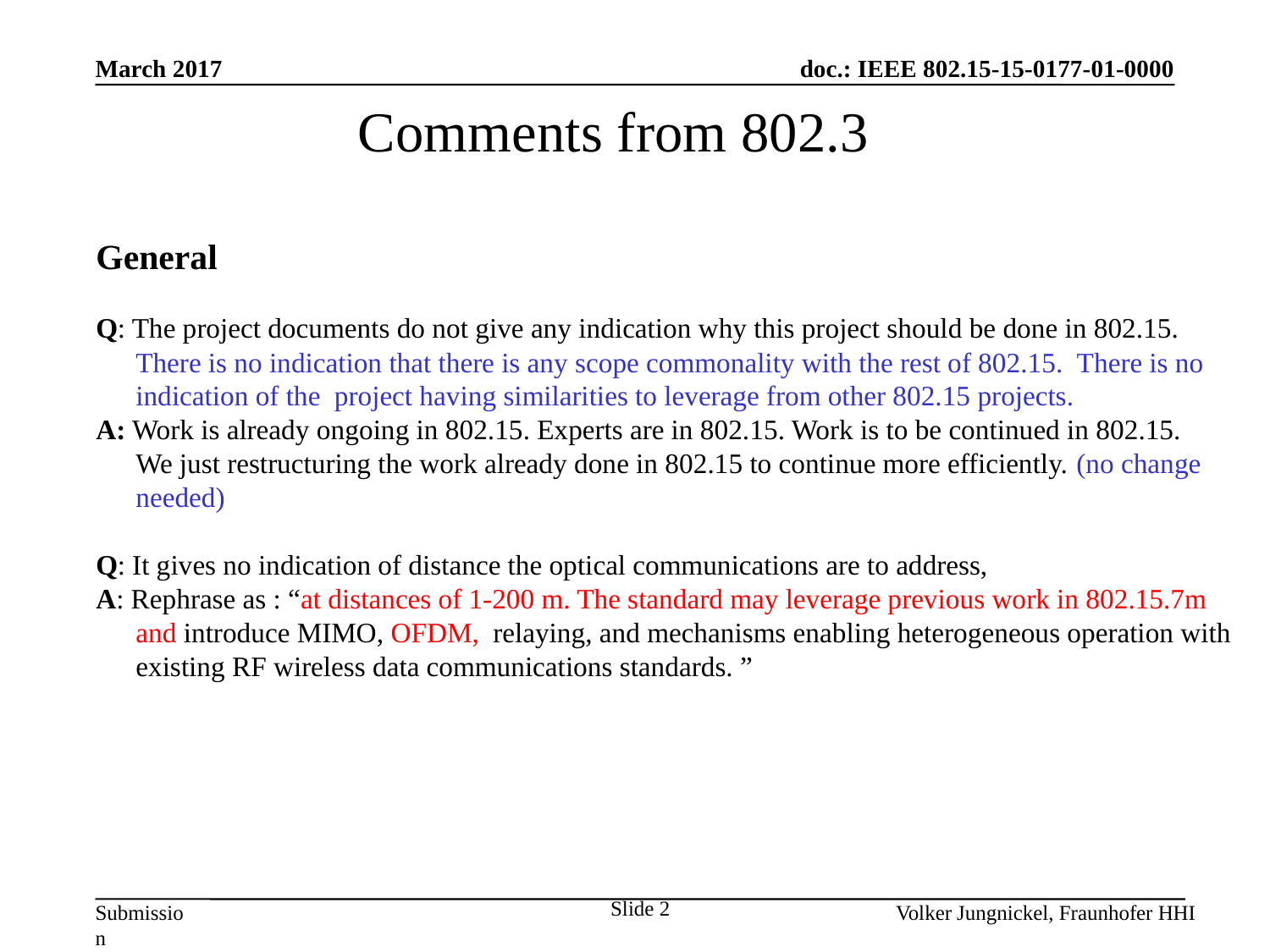

March 2017
Comments from 802.3
General

Q: The project documents do not give any indication why this project should be done in 802.15.  There is no indication that there is any scope commonality with the rest of 802.15.  There is no indication of the  project having similarities to leverage from other 802.15 projects.
A: Work is already ongoing in 802.15. Experts are in 802.15. Work is to be continued in 802.15.
	We just restructuring the work already done in 802.15 to continue more efficiently. (no change needed)

Q: It gives no indication of distance the optical communications are to address,
A: Rephrase as : “at distances of 1-200 m. The standard may leverage previous work in 802.15.7m and introduce MIMO, OFDM,  relaying, and mechanisms enabling heterogeneous operation with existing RF wireless data communications standards. ”
Slide 2
Volker Jungnickel, Fraunhofer HHI